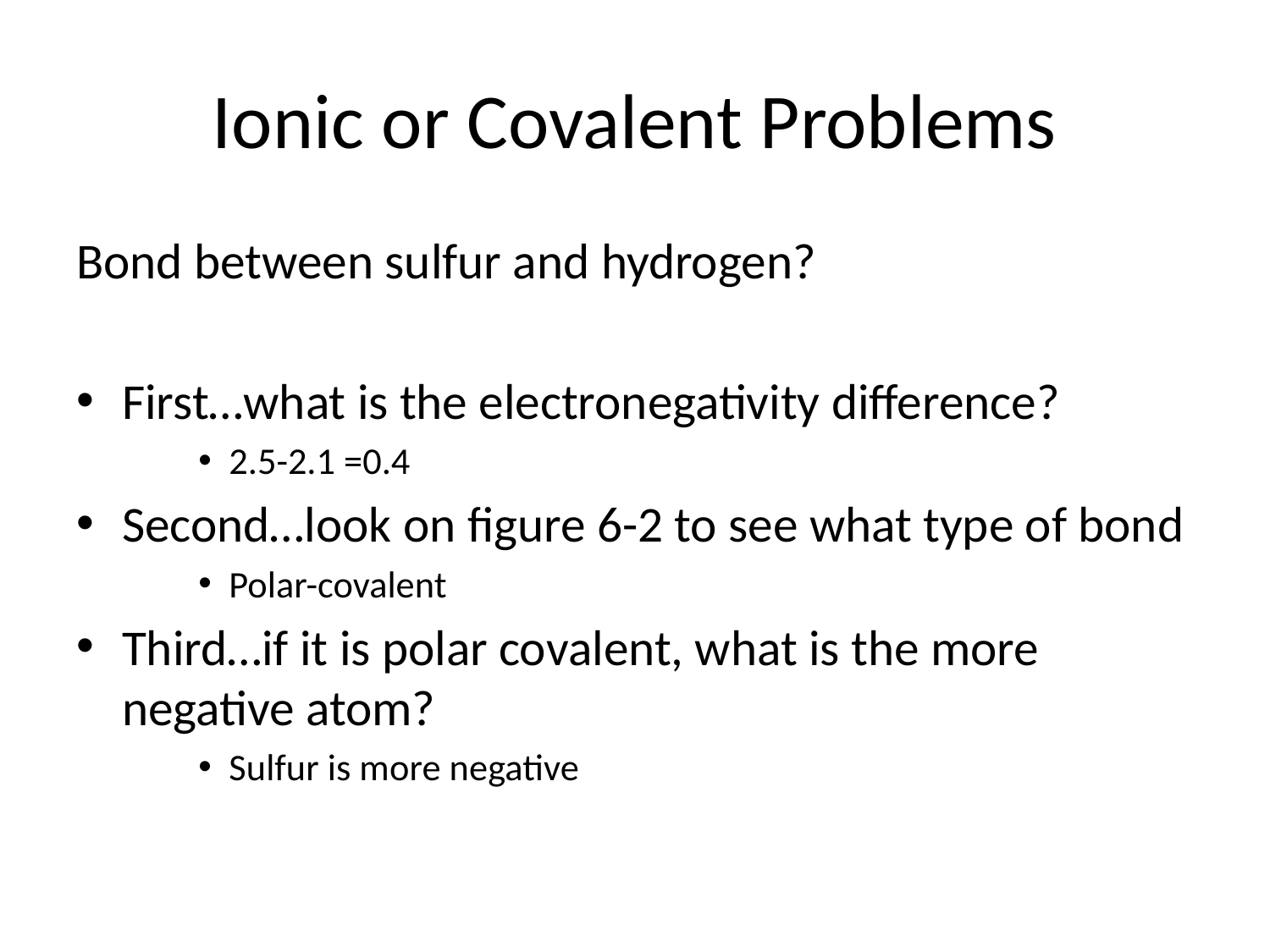

# Ionic or Covalent Problems
Bond between sulfur and hydrogen?

First…what is the electronegativity difference?
2.5-2.1 =0.4
Second…look on figure 6-2 to see what type of bond
Polar-covalent
Third…if it is polar covalent, what is the more negative atom?
Sulfur is more negative